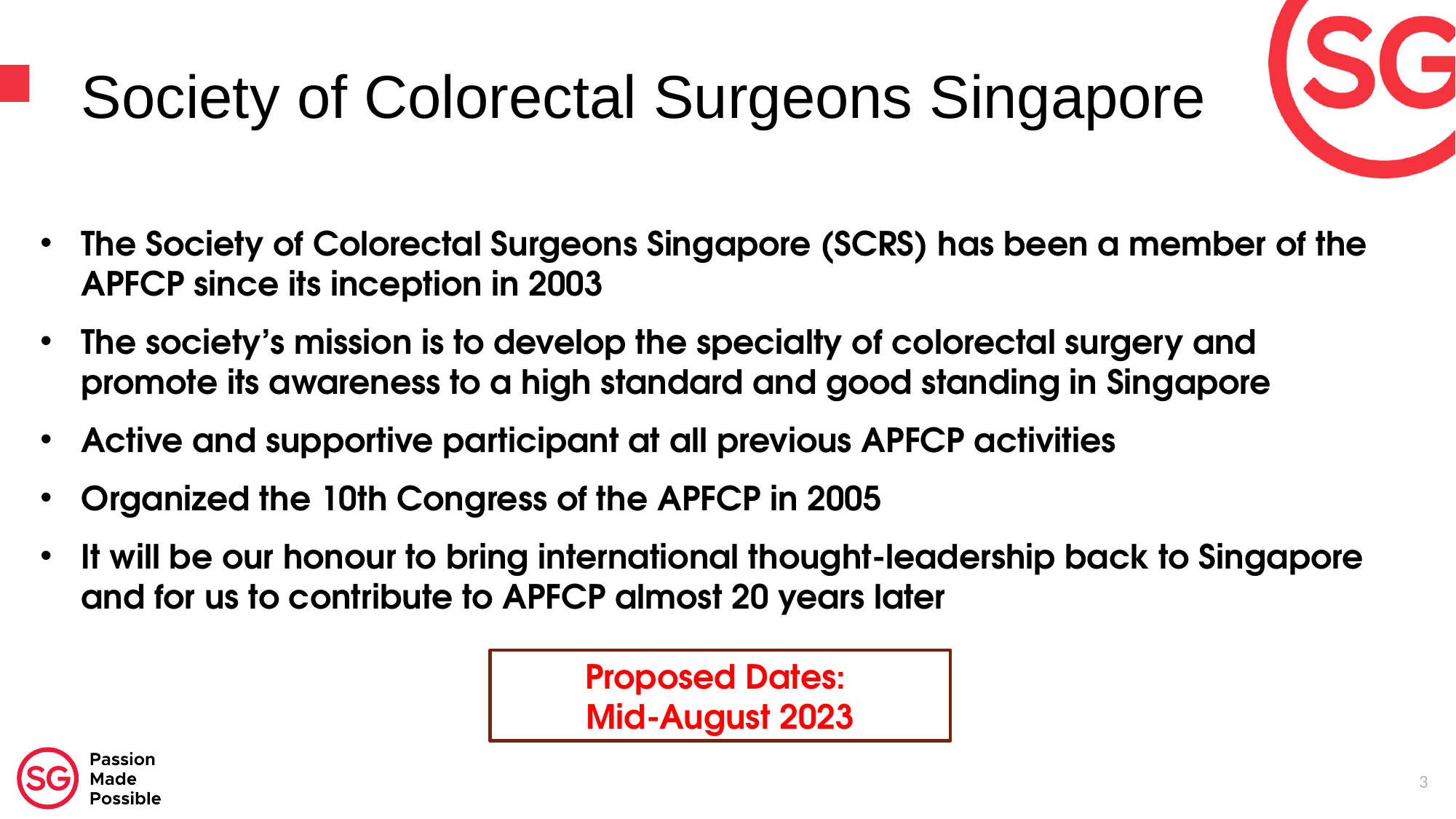

# Society of Colorectal Surgeons Singapore
The Society of Colorectal Surgeons Singapore (SCRS) has been a member of the APFCP since its inception in 2003

The society’s mission is to develop the specialty of colorectal surgery and promote its awareness to a high standard and good standing in Singapore

Active and supportive participant at all previous APFCP activities

Organized the 10th Congress of the APFCP in 2005

It will be our honour to bring international thought-leadership back to Singapore and for us to contribute to APFCP almost 20 years later
Proposed Dates:
Mid-August 2023
3